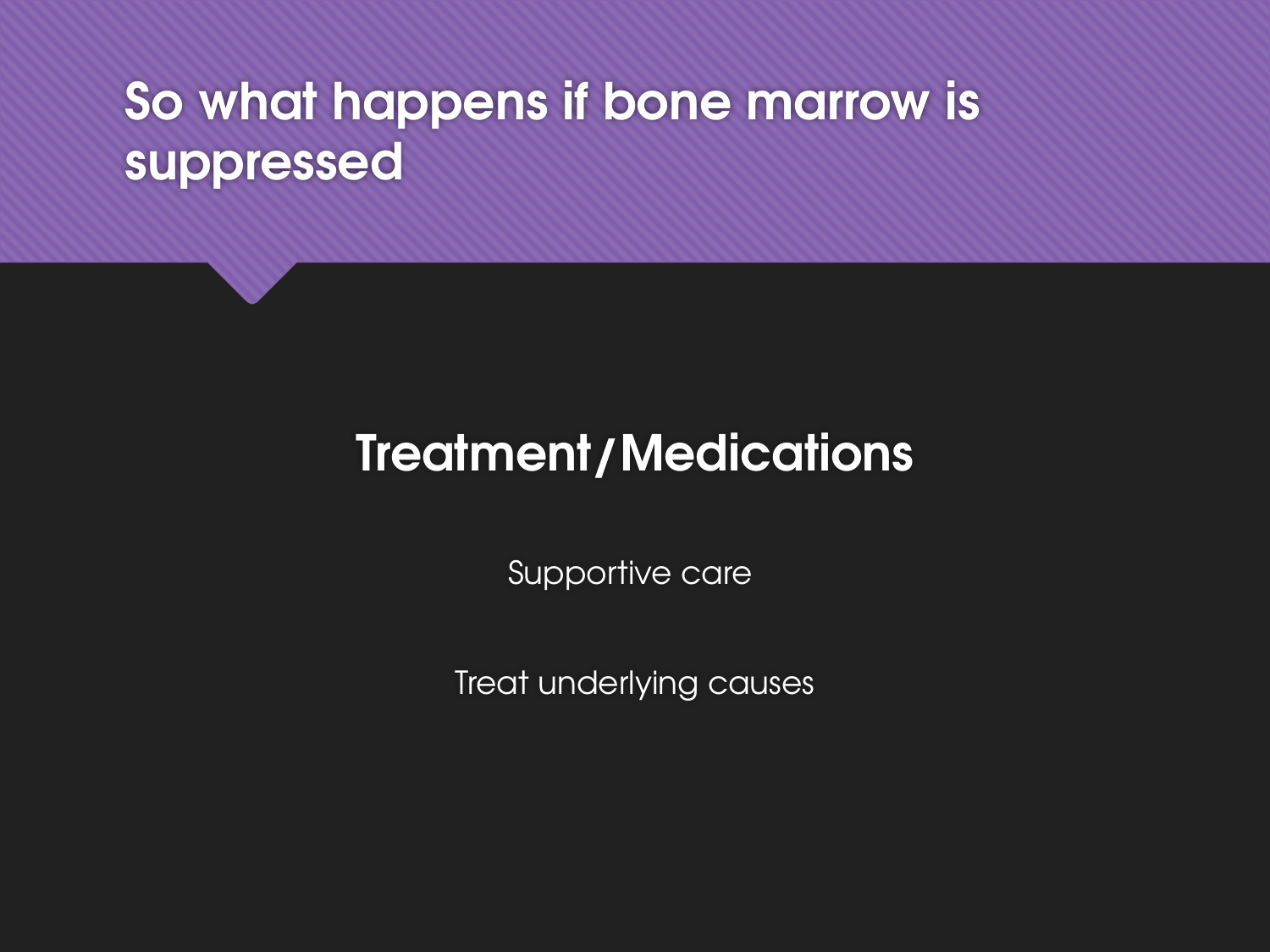

# So what happens if bone marrow is suppressed
Treatment/Medications

Supportive care

Treat underlying causes